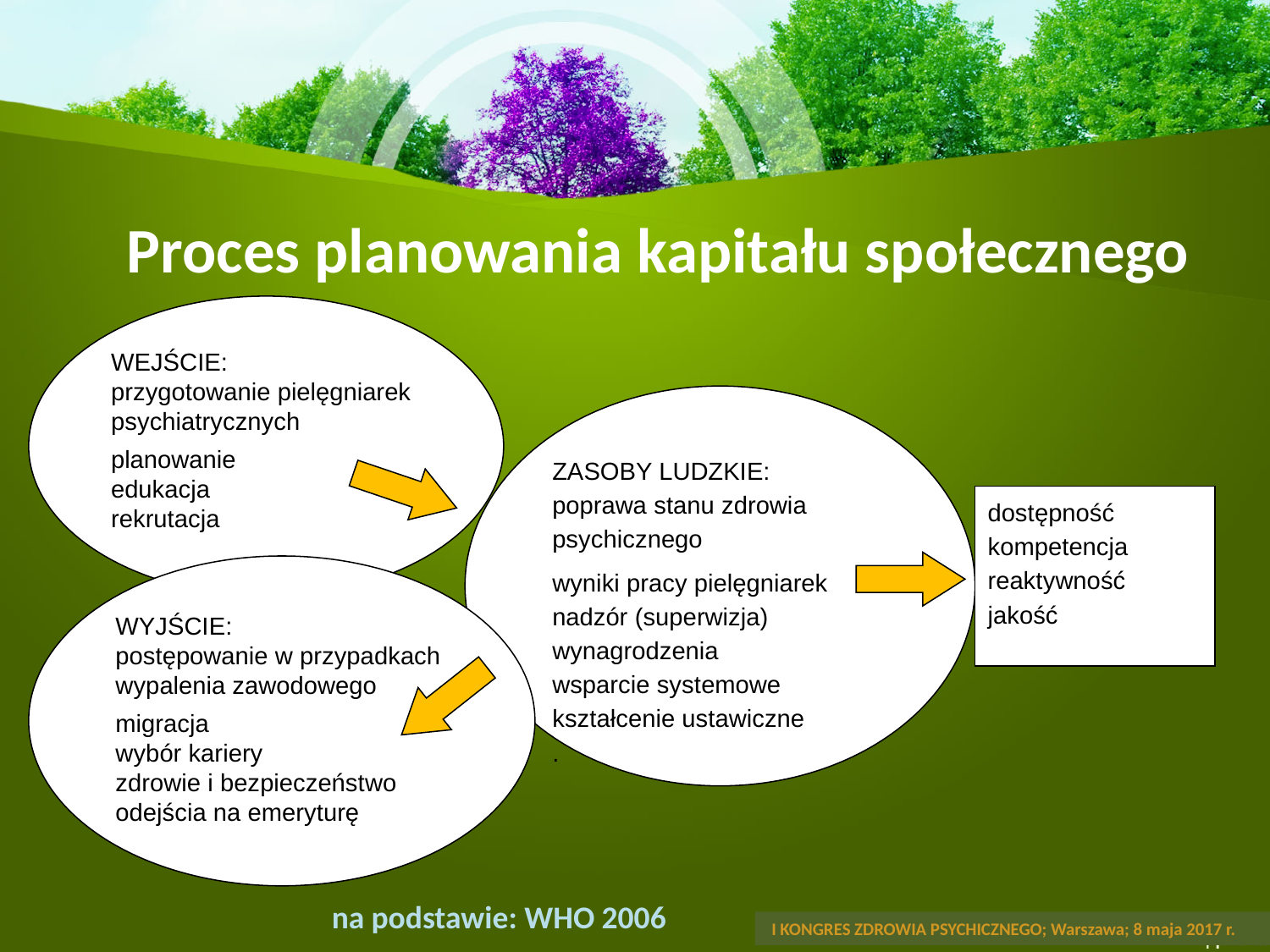

# Proces planowania kapitału społecznego
WEJŚCIE:
przygotowanie pielęgniarek psychiatrycznych

planowanie
edukacja
rekrutacja
ZASOBY LUDZKIE:
poprawa stanu zdrowia psychicznego

wyniki pracy pielęgniarek
nadzór (superwizja)
wynagrodzenia
wsparcie systemowe
kształcenie ustawiczne
.

dostępność
kompetencja
reaktywność
jakość

WYJŚCIE:
postępowanie w przypadkach wypalenia zawodowego

migracja
wybór kariery
zdrowie i bezpieczeństwo
odejścia na emeryturę

na podstawie: WHO 2006
 I KONGRES ZDROWIA PSYCHICZNEGO; Warszawa; 8 maja 2017 r.